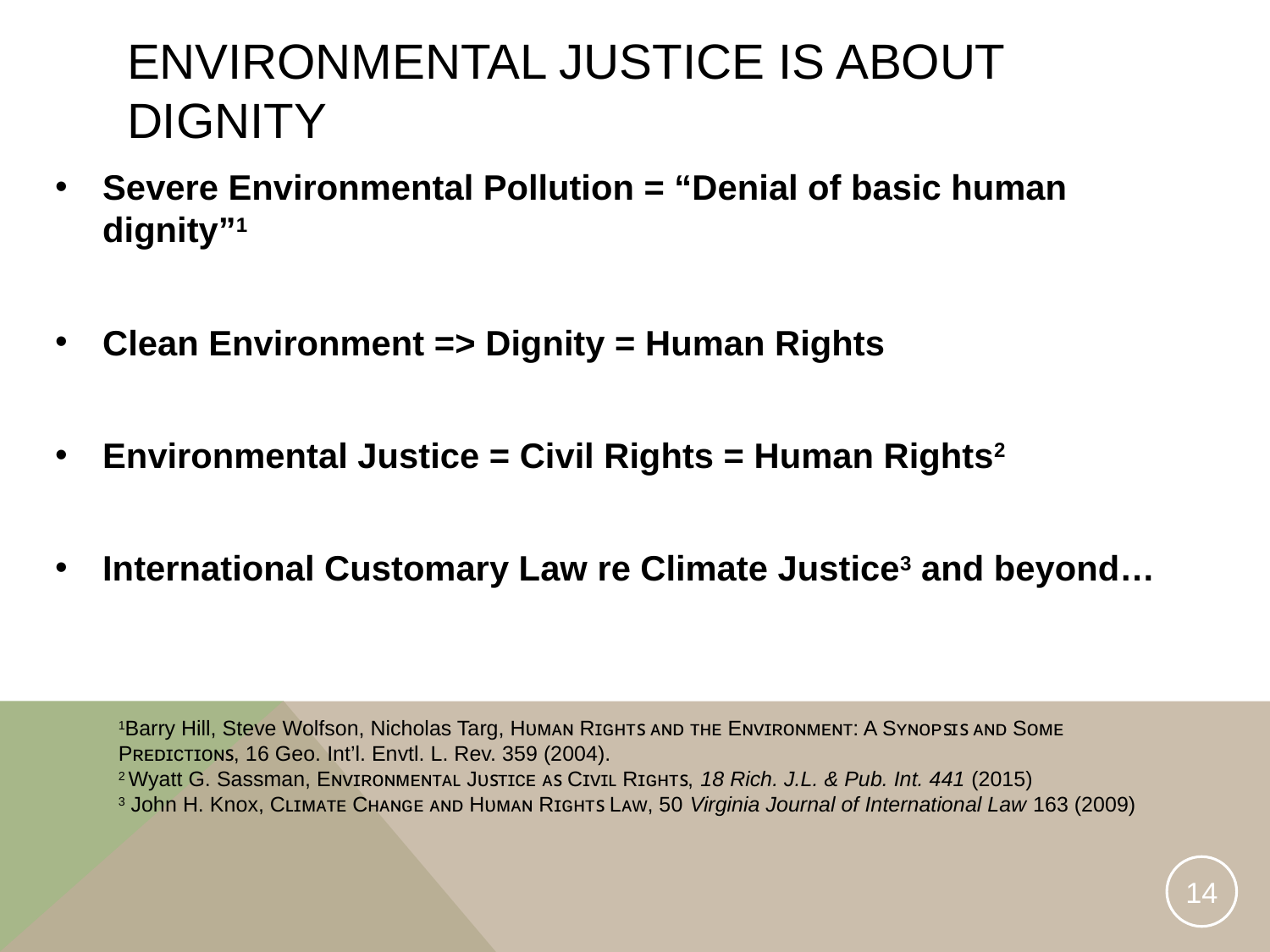

# Environmental justice is about dignity
Severe Environmental Pollution = “Denial of basic human dignity”1

Clean Environment => Dignity = Human Rights

Environmental Justice = Civil Rights = Human Rights2

International Customary Law re Climate Justice3 and beyond…

1Barry Hill, Steve Wolfson, Nicholas Targ, Hᴜᴍᴀɴ Rɪɢʜᴛꜱ ᴀɴᴅ ᴛʜᴇ Eɴᴠɪʀᴏɴᴍᴇɴᴛ: A Sʏɴᴏᴘꜱɪꜱ ᴀɴᴅ Sᴏᴍᴇ Pʀᴇᴅɪᴄᴛɪᴏɴꜱ, 16 Geo. Int’l. Envtl. L. Rev. 359 (2004).
2 Wyatt G. Sassman, Eɴᴠɪʀᴏɴᴍᴇɴᴛᴀʟ Jᴜꜱᴛɪᴄᴇ ᴀꜱ Cɪᴠɪʟ Rɪɢʜᴛꜱ, 18 Rich. J.L. & Pub. Int. 441 (2015)
3 John H. Knox, Cʟɪᴍᴀᴛᴇ Cʜᴀɴɢᴇ ᴀɴᴅ Hᴜᴍᴀɴ Rɪɢʜᴛꜱ Lᴀᴡ, 50 Virginia Journal of International Law 163 (2009)
14